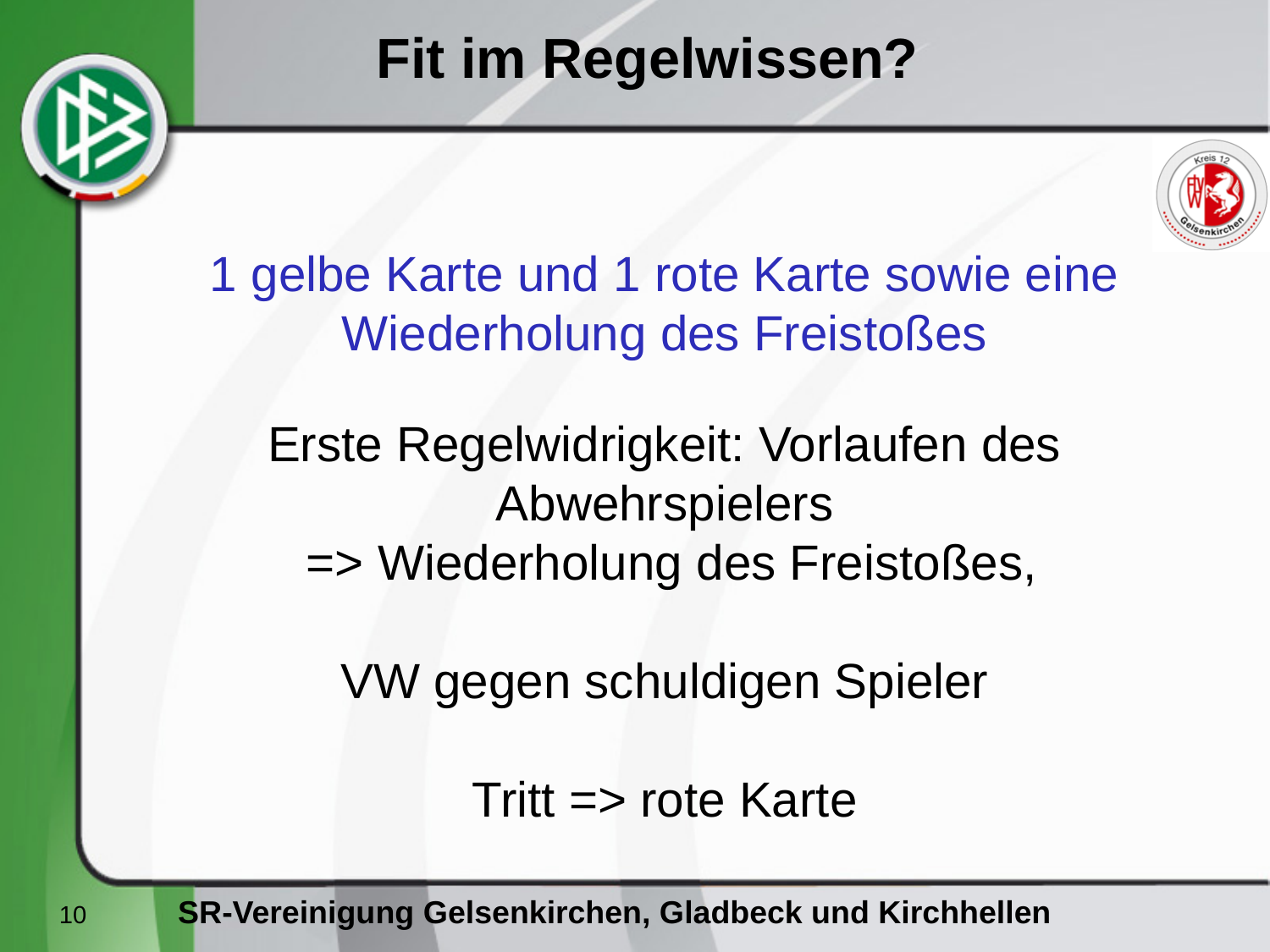

1 gelbe Karte und 1 rote Karte sowie eine
Wiederholung des Freistoßes
Erste Regelwidrigkeit: Vorlaufen des
Abwehrspielers
 => Wiederholung des Freistoßes,

VW gegen schuldigen Spieler

Tritt => rote Karte
10